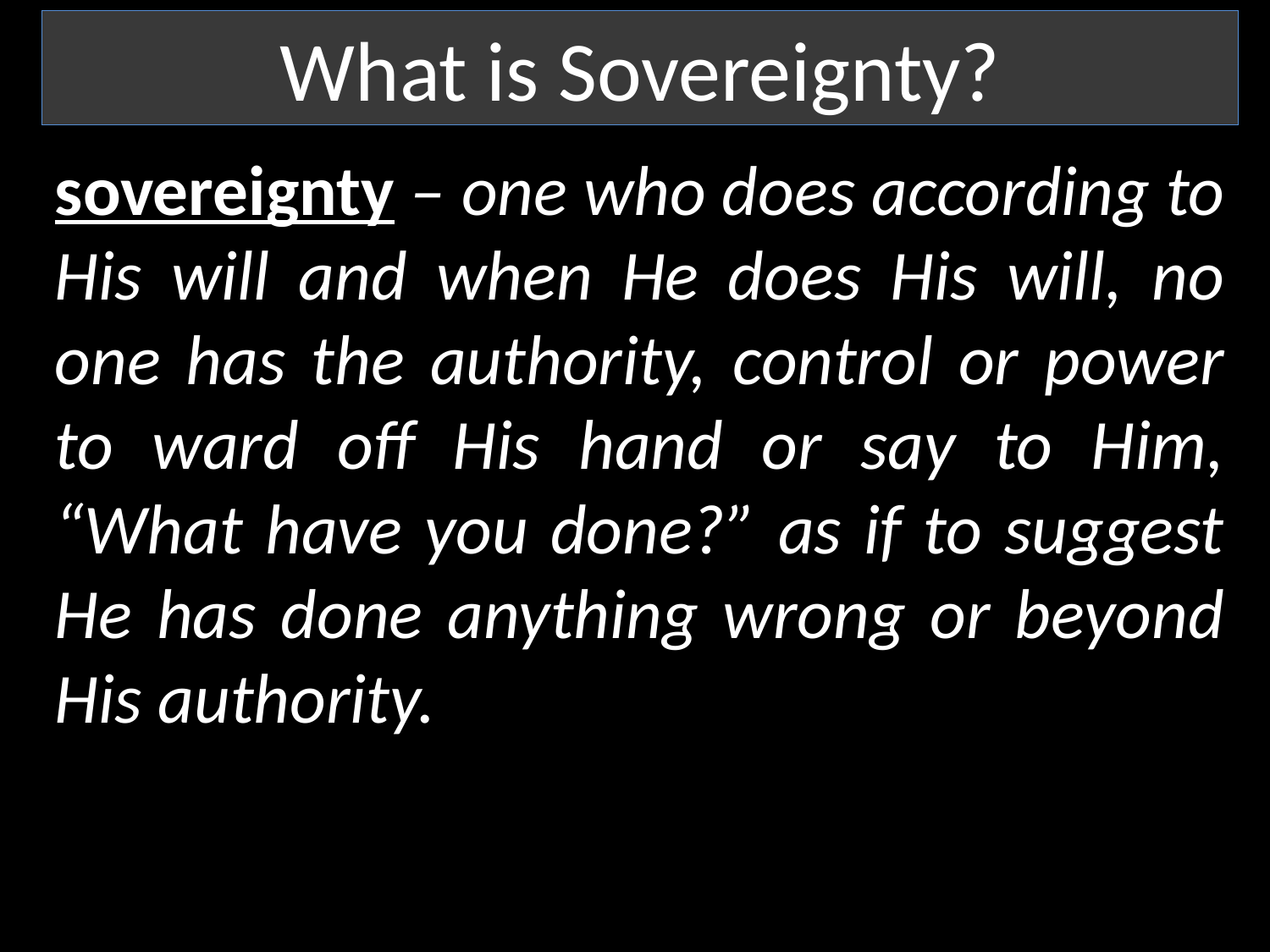

What is Sovereignty?
sovereignty – one who does according to His will and when He does His will, no one has the authority, control or power to ward off His hand or say to Him, “What have you done?” as if to suggest He has done anything wrong or beyond His authority.